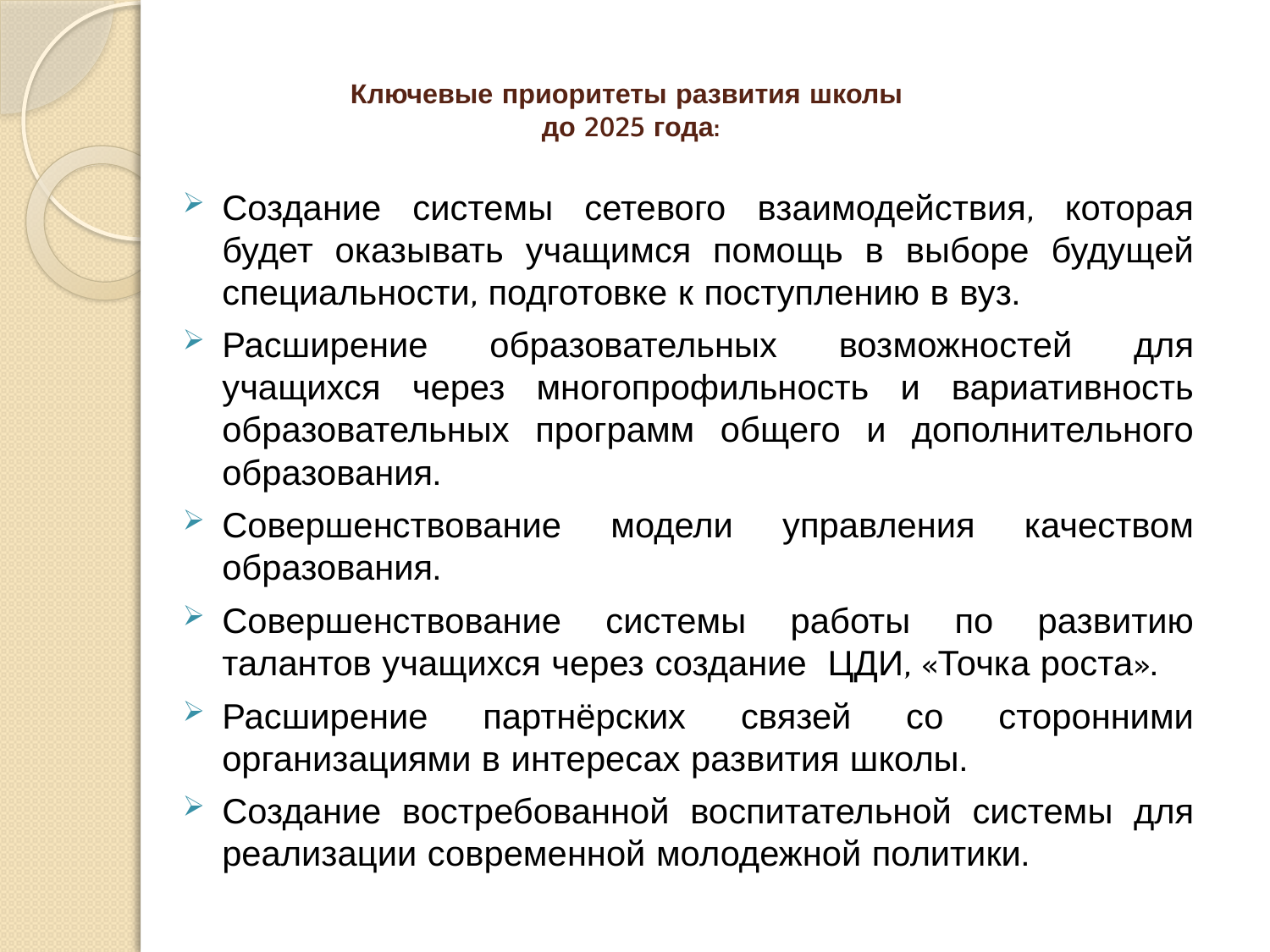

# Ключевые приоритеты развития школы до 2025 года:
Создание системы сетевого взаимодействия, которая будет оказывать учащимся помощь в выборе будущей специальности, подготовке к поступлению в вуз.
Расширение образовательных возможностей для учащихся через многопрофильность и вариативность образовательных программ общего и дополнительного образования.
Совершенствование модели управления качеством образования.
Совершенствование системы работы по развитию талантов учащихся через создание  ЦДИ, «Точка роста».
Расширение партнёрских связей со сторонними организациями в интересах развития школы.
Создание востребованной воспитательной системы для реализации современной молодежной политики.